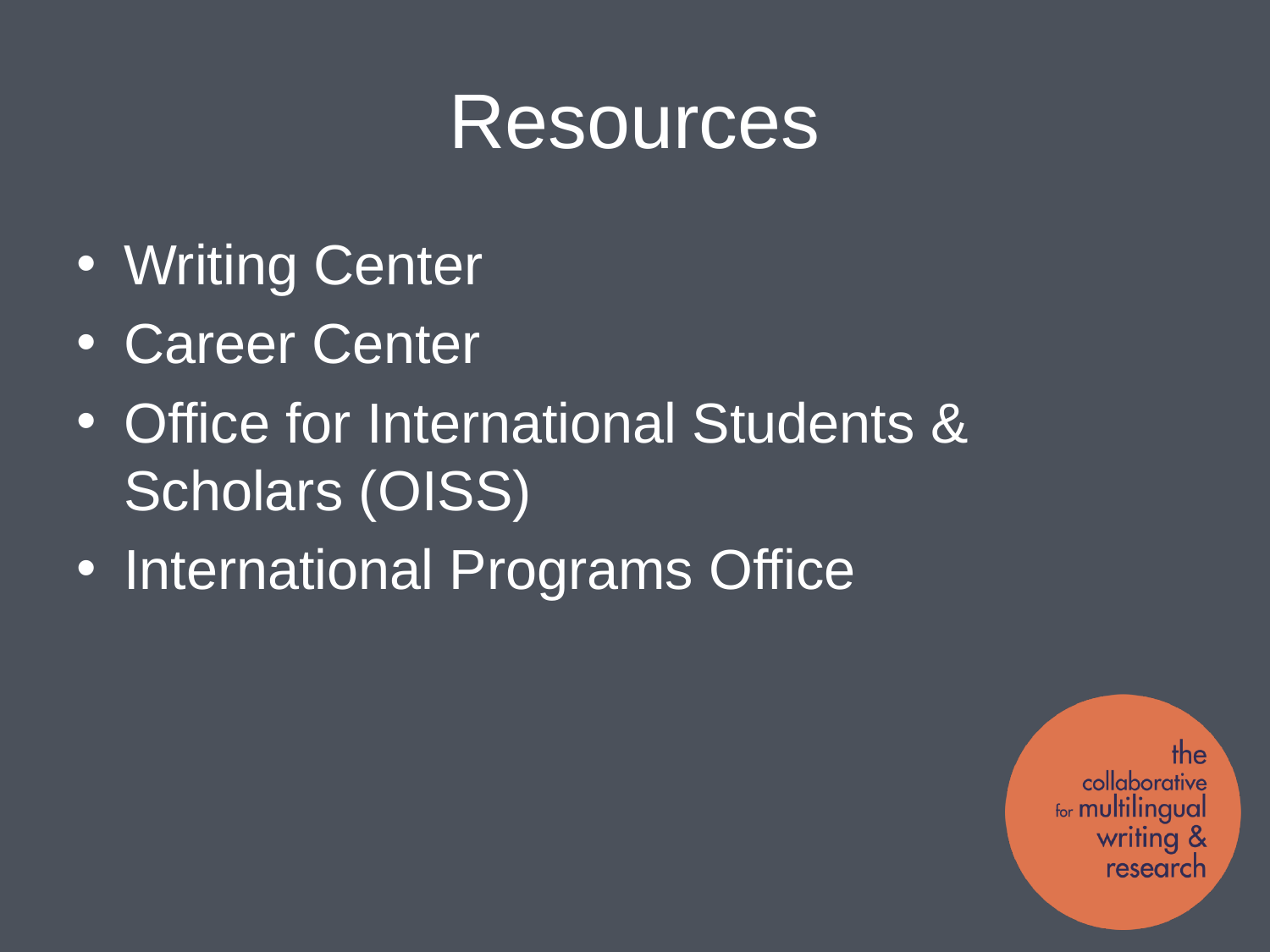

# Resources
Writing Center
Career Center
Office for International Students & Scholars (OISS)
International Programs Office